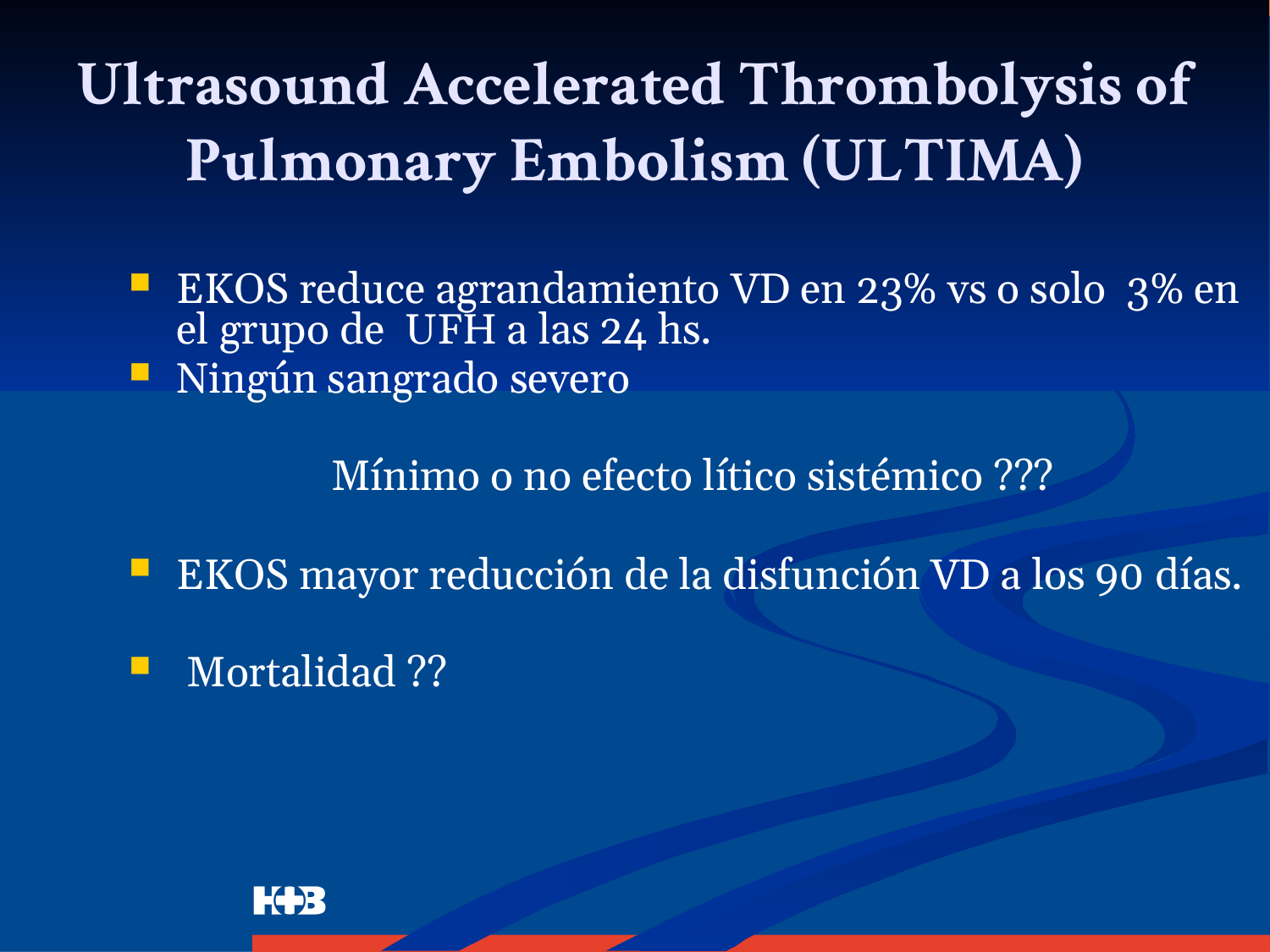

# Ultrasound Accelerated Thrombolysis of Pulmonary Embolism (ULTIMA)
EKOS reduce agrandamiento VD en 23% vs o solo  3% en el grupo de  UFH a las 24 hs.
Ningún sangrado severo

Mínimo o no efecto lítico sistémico ???

EKOS mayor reducción de la disfunción VD a los 90 días.

 Mortalidad ??